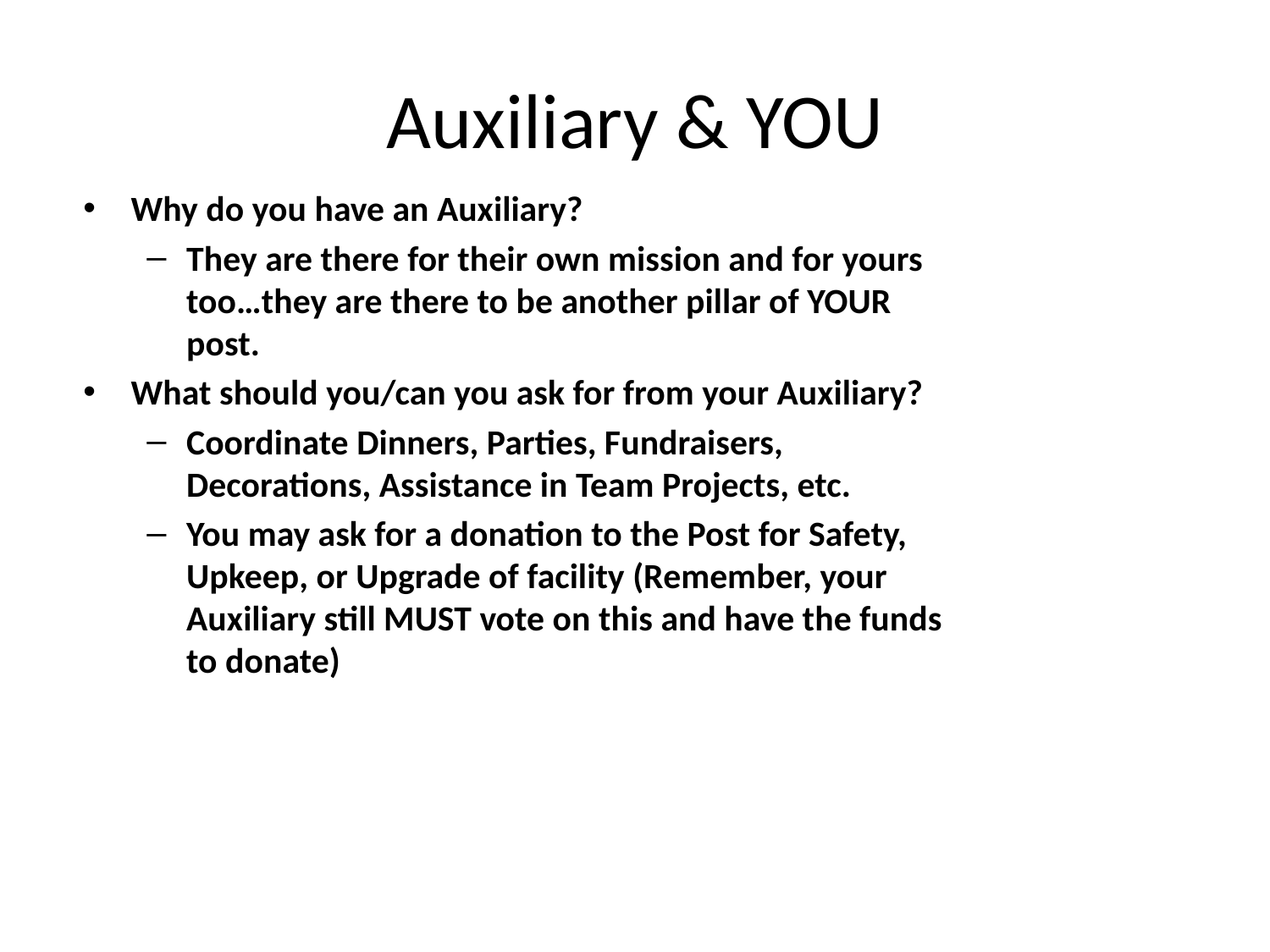

# Auxiliary & YOU
Why do you have an Auxiliary?
They are there for their own mission and for yours too…they are there to be another pillar of YOUR post.
What should you/can you ask for from your Auxiliary?
Coordinate Dinners, Parties, Fundraisers, Decorations, Assistance in Team Projects, etc.
You may ask for a donation to the Post for Safety, Upkeep, or Upgrade of facility (Remember, your Auxiliary still MUST vote on this and have the funds to donate)